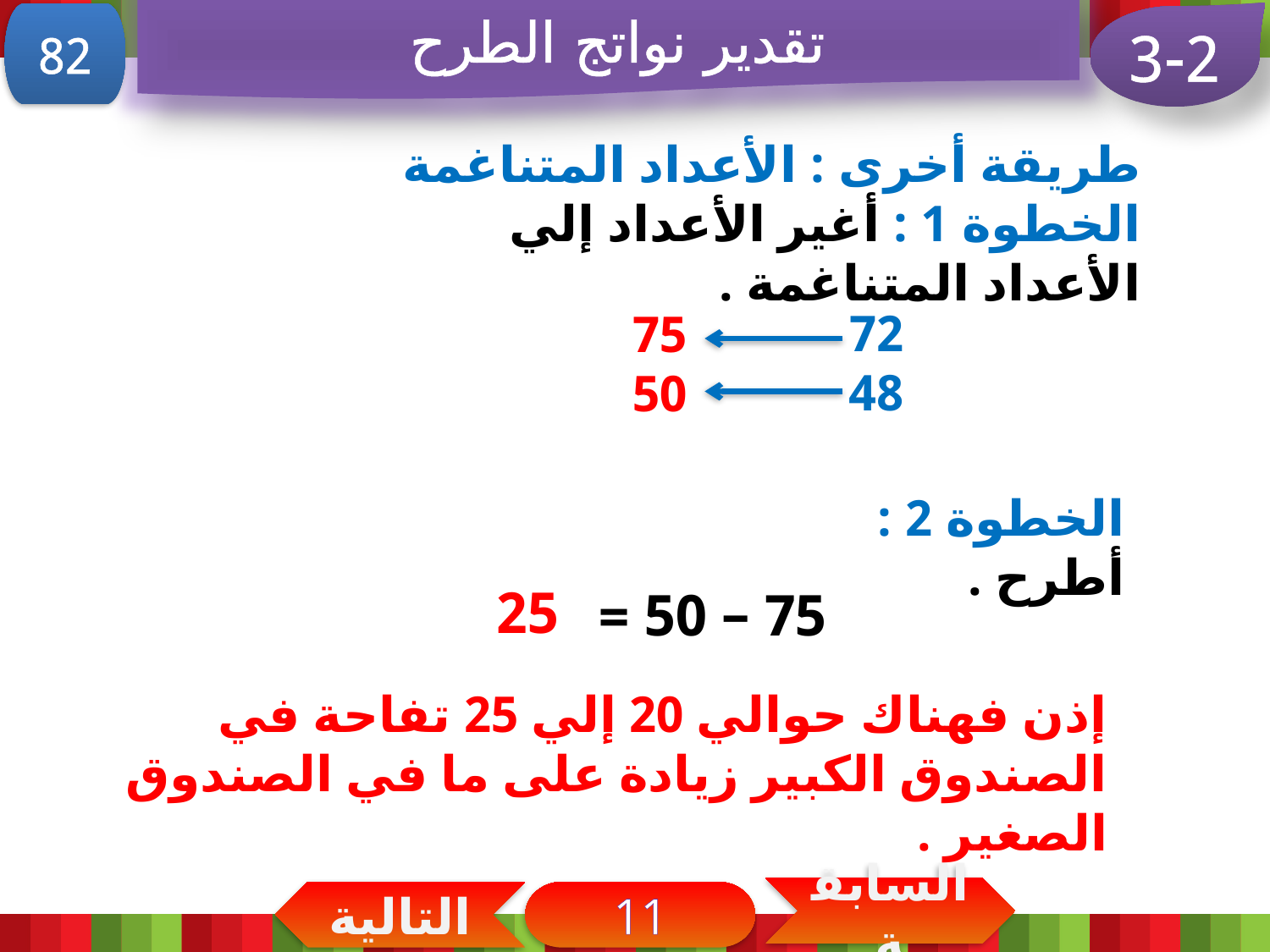

تقدير نواتج الطرح
82
3-2
طريقة أخرى : الأعداد المتناغمة
الخطوة 1 : أغير الأعداد إلي الأعداد المتناغمة .
72
48
75
50
الخطوة 2 : أطرح .
25
75 – 50 =
إذن فهناك حوالي 20 إلي 25 تفاحة في الصندوق الكبير زيادة على ما في الصندوق الصغير .

السابقة

التالية

11